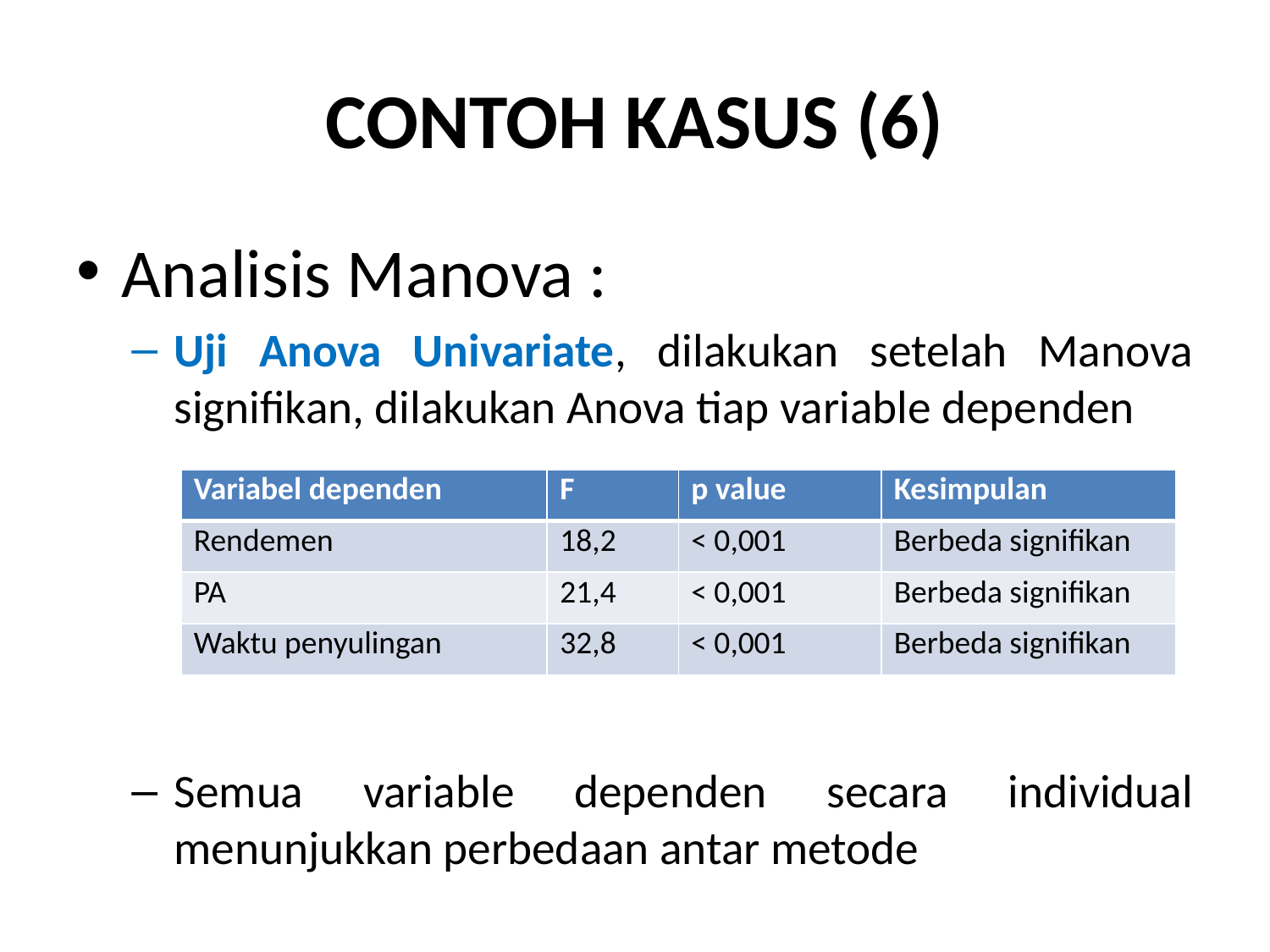

# CONTOH KASUS (6)
Analisis Manova :
Uji Anova Univariate, dilakukan setelah Manova signifikan, dilakukan Anova tiap variable dependen

Semua variable dependen secara individual menunjukkan perbedaan antar metode

| Variabel dependen | F | p value | Kesimpulan |
| --- | --- | --- | --- |
| Rendemen | 18,2 | < 0,001 | Berbeda signifikan |
| PA | 21,4 | < 0,001 | Berbeda signifikan |
| Waktu penyulingan | 32,8 | < 0,001 | Berbeda signifikan |